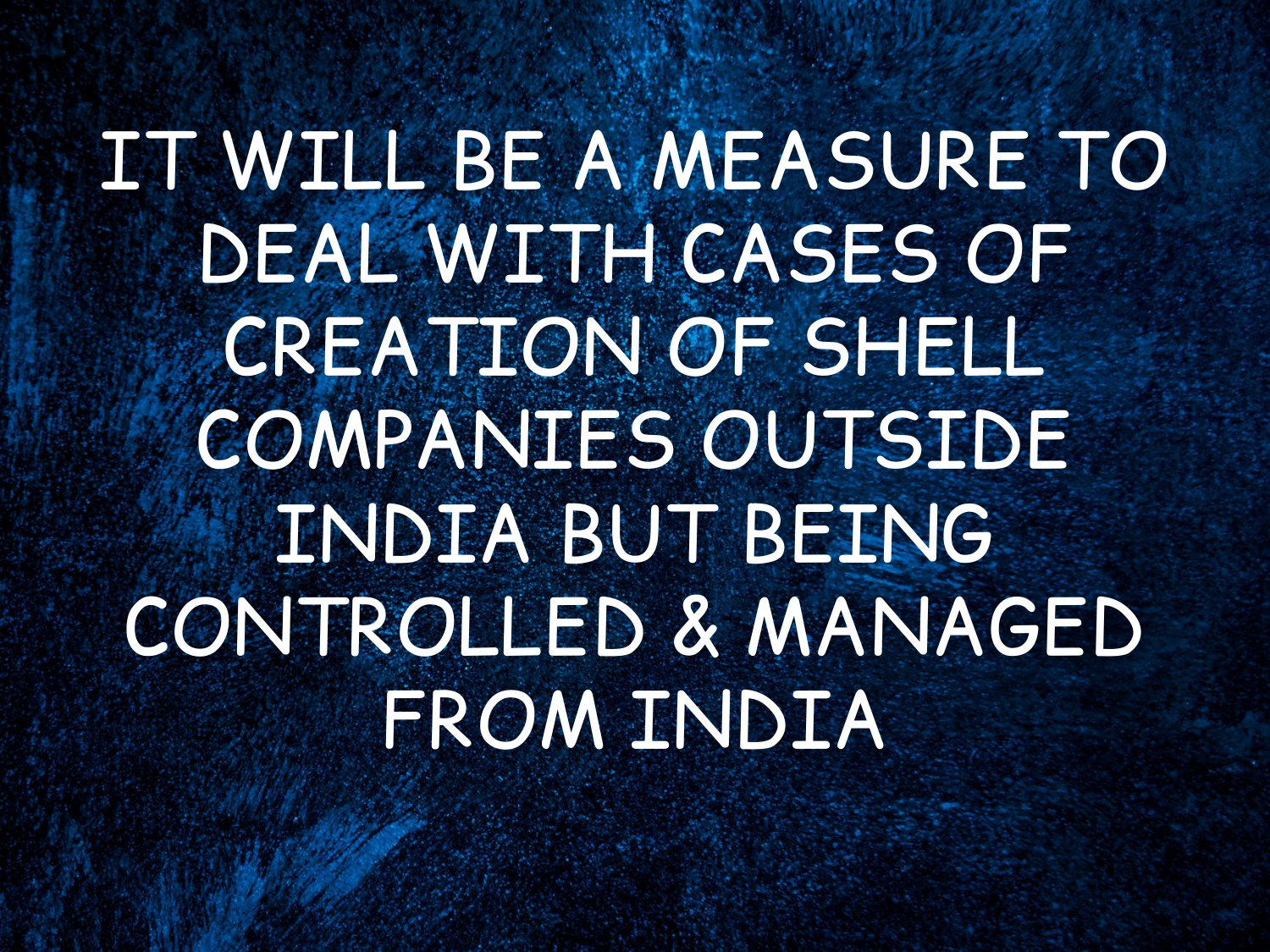

# IT WILL BE A MEASURE TO DEAL WITH CASES OF CREATION OF SHELL COMPANIES OUTSIDE INDIA BUT BEING CONTROLLED & MANAGED FROM INDIA